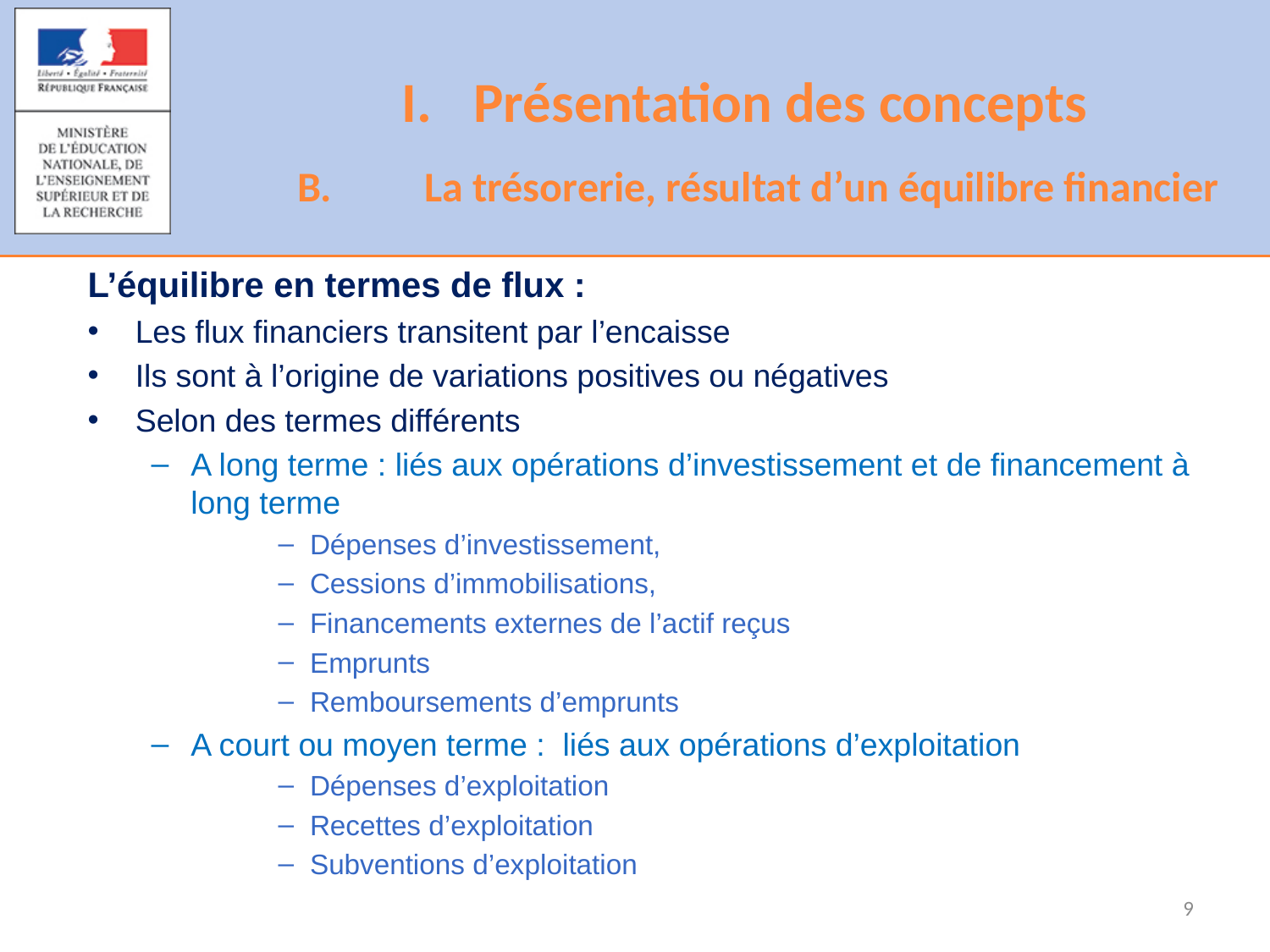

Présentation des concepts
B.	La trésorerie, résultat d’un équilibre financier
#
L’équilibre en termes de flux :
Les flux financiers transitent par l’encaisse
Ils sont à l’origine de variations positives ou négatives
Selon des termes différents
A long terme : liés aux opérations d’investissement et de financement à long terme
Dépenses d’investissement,
Cessions d’immobilisations,
Financements externes de l’actif reçus
Emprunts
Remboursements d’emprunts
A court ou moyen terme :  liés aux opérations d’exploitation
Dépenses d’exploitation
Recettes d’exploitation
Subventions d’exploitation
9